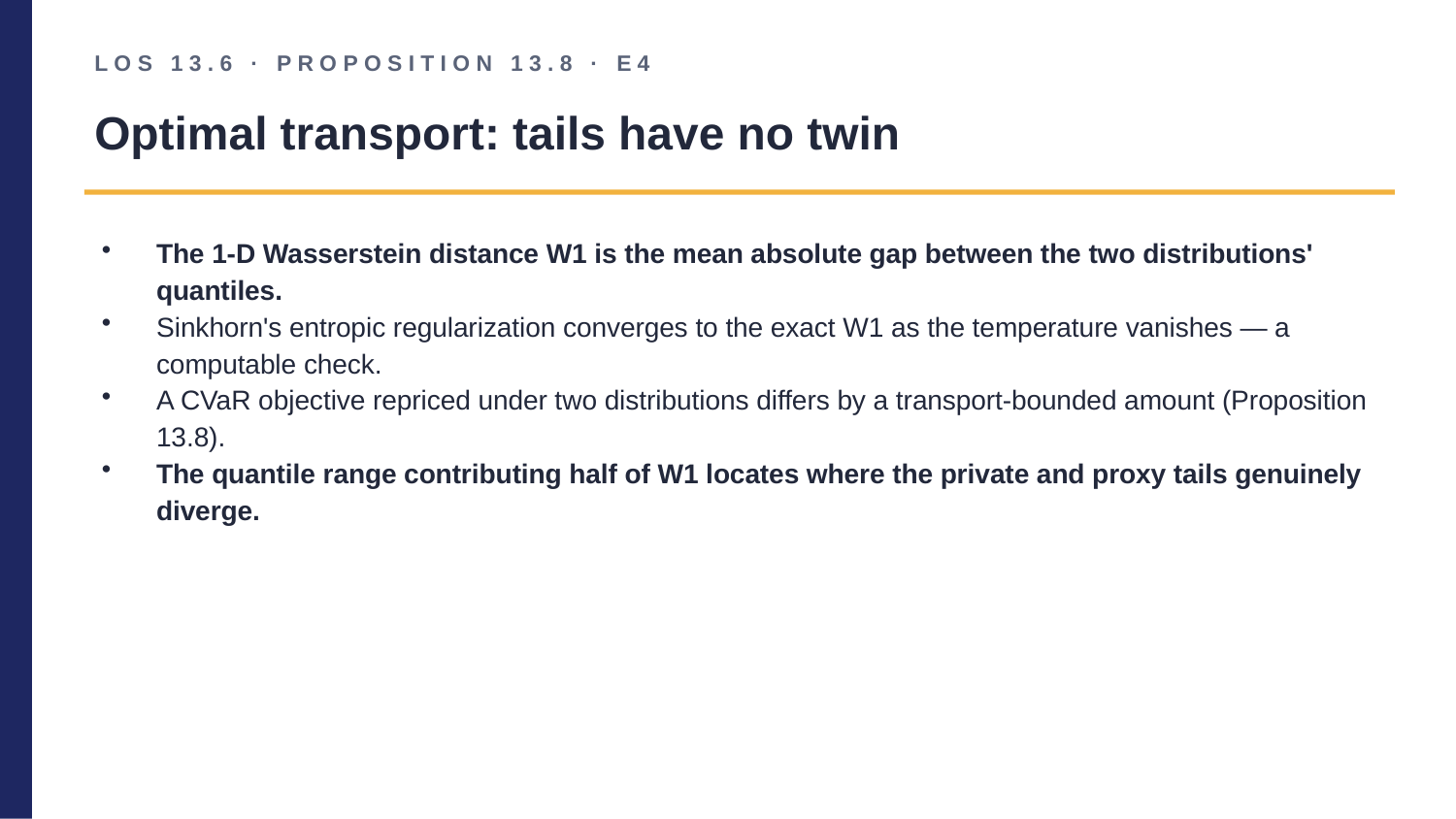

LOS 13.6 · PROPOSITION 13.8 · E4
Optimal transport: tails have no twin

The 1-D Wasserstein distance W1 is the mean absolute gap between the two distributions' quantiles.
Sinkhorn's entropic regularization converges to the exact W1 as the temperature vanishes — a computable check.
A CVaR objective repriced under two distributions differs by a transport-bounded amount (Proposition 13.8).
The quantile range contributing half of W1 locates where the private and proxy tails genuinely diverge.